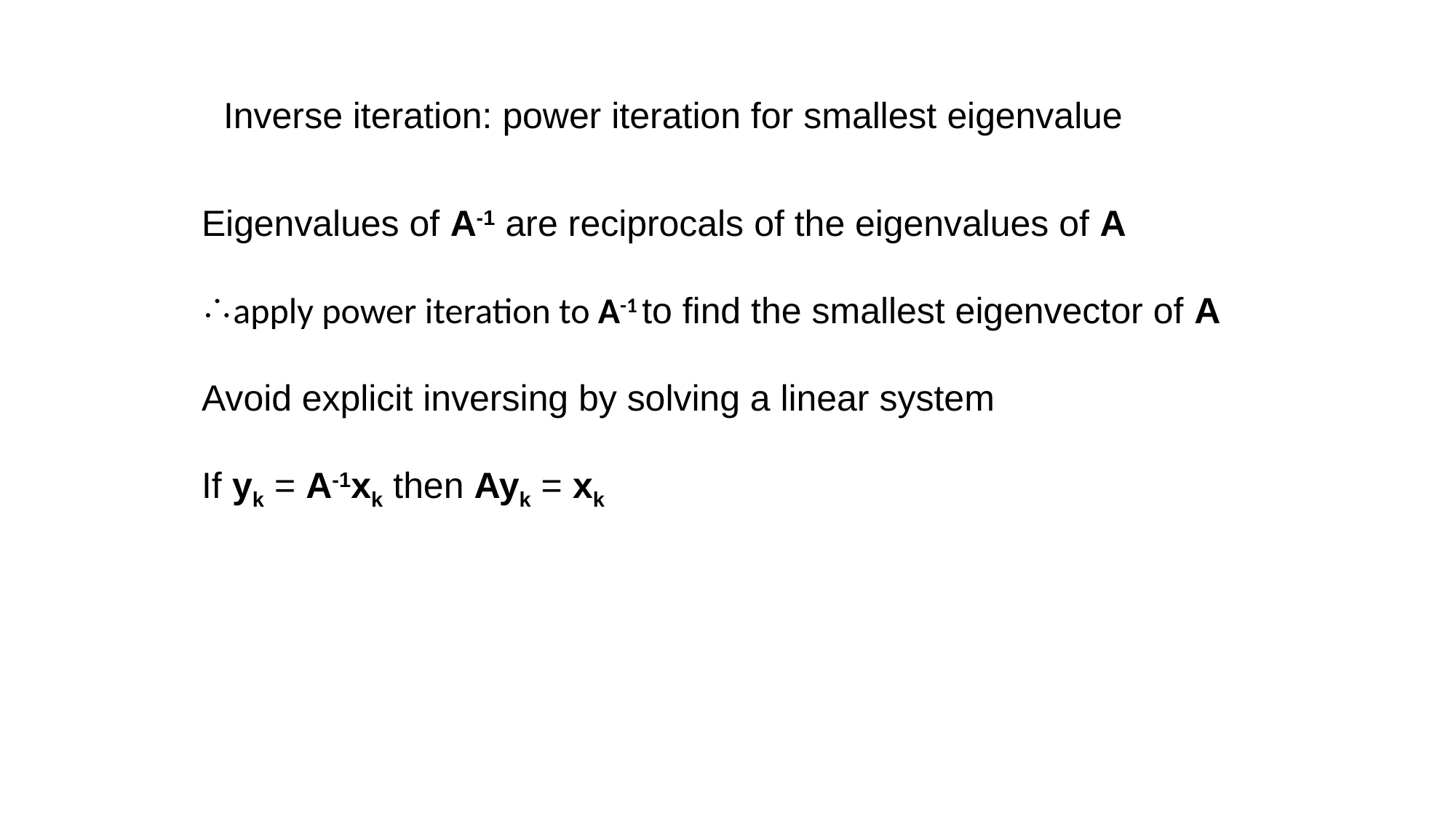

Inverse iteration: power iteration for smallest eigenvalue
Eigenvalues of A-1 are reciprocals of the eigenvalues of A

apply power iteration to A-1 to find the smallest eigenvector of A

Avoid explicit inversing by solving a linear system

If yk = A-1xk then Ayk = xk